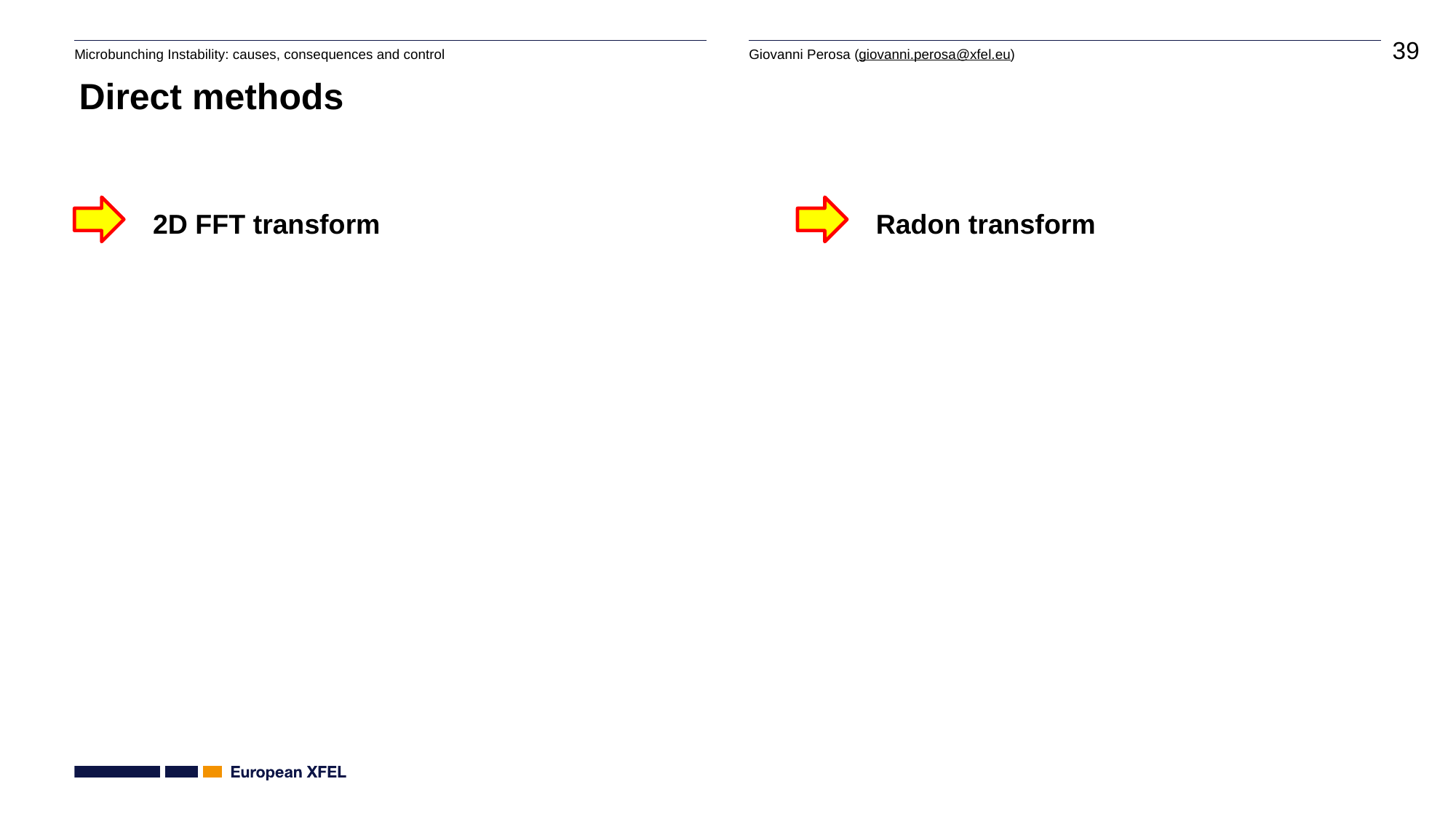

Direct methods

2D FFT transform

Radon transform